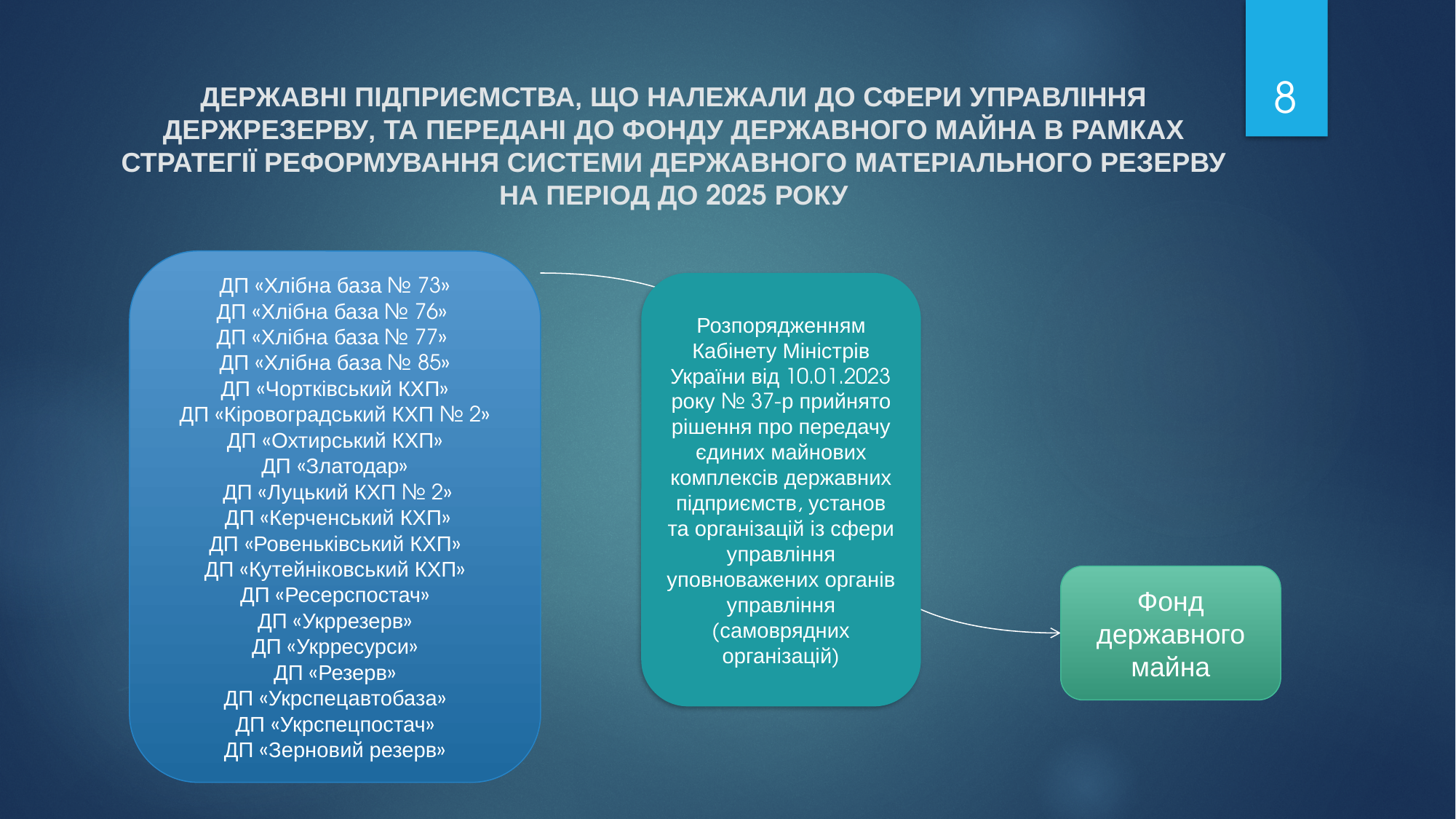

8
# ДЕРЖАВНІ ПІДПРИЄМСТВА, ЩО НАЛЕЖАЛИ ДО СФЕРИ УПРАВЛІННЯ ДЕРЖРЕЗЕРВУ, ТА ПЕРЕДАНІ ДО ФОНДУ ДЕРЖАВНОГО МАЙНА В РАМКАХ СТРАТЕГІЇ РЕФОРМУВАННЯ СИСТЕМИ ДЕРЖАВНОГО МАТЕРІАЛЬНОГО РЕЗЕРВУ НА ПЕРІОД ДО 2025 РОКУ
ДП «Хлібна база № 73»
ДП «Хлібна база № 76»
ДП «Хлібна база № 77»
ДП «Хлібна база № 85»
ДП «Чортківський КХП»
ДП «Кіровоградський КХП № 2»
ДП «Охтирський КХП»
ДП «Златодар»
 ДП «Луцький КХП № 2»
 ДП «Керченський КХП»
ДП «Ровеньківський КХП»
ДП «Кутейніковський КХП»
ДП «Ресерспостач»
ДП «Укррезерв»
ДП «Укрресурси»
ДП «Резерв»
ДП «Укрспецавтобаза»
ДП «Укрспецпостач»
ДП «Зерновий резерв»
Розпорядженням Кабінету Міністрів України від 10.01.2023 року № 37-р прийнято рішення про передачу єдиних майнових комплексів державних підприємств, установ та організацій із сфери управління уповноважених органів управління (самоврядних організацій)
Фонд державного майна